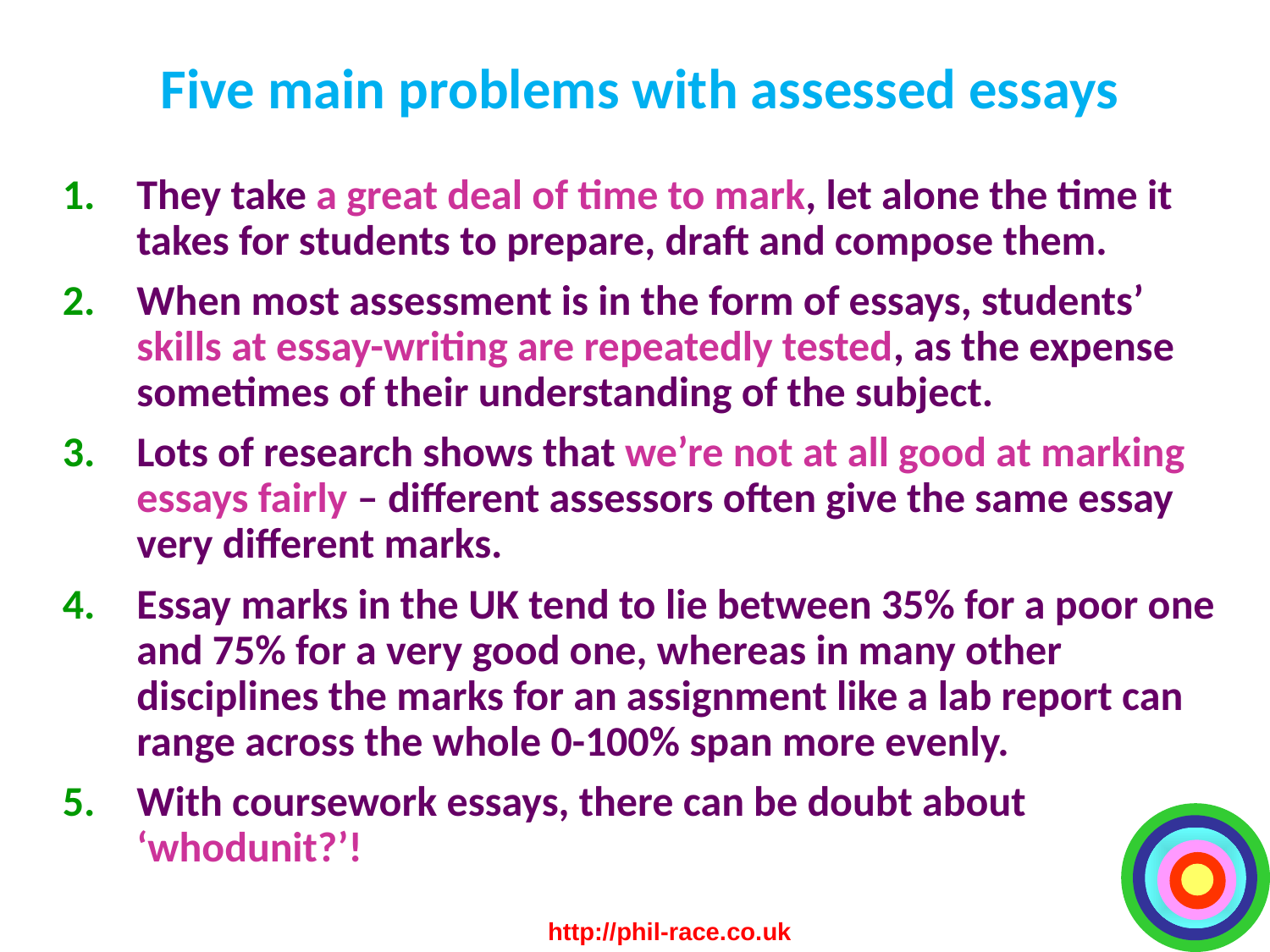

# Five main problems with assessed essays
They take a great deal of time to mark, let alone the time it takes for students to prepare, draft and compose them.
When most assessment is in the form of essays, students’ skills at essay-writing are repeatedly tested, as the expense sometimes of their understanding of the subject.
Lots of research shows that we’re not at all good at marking essays fairly – different assessors often give the same essay very different marks.
Essay marks in the UK tend to lie between 35% for a poor one and 75% for a very good one, whereas in many other disciplines the marks for an assignment like a lab report can range across the whole 0-100% span more evenly.
With coursework essays, there can be doubt about  ‘whodunit?’!